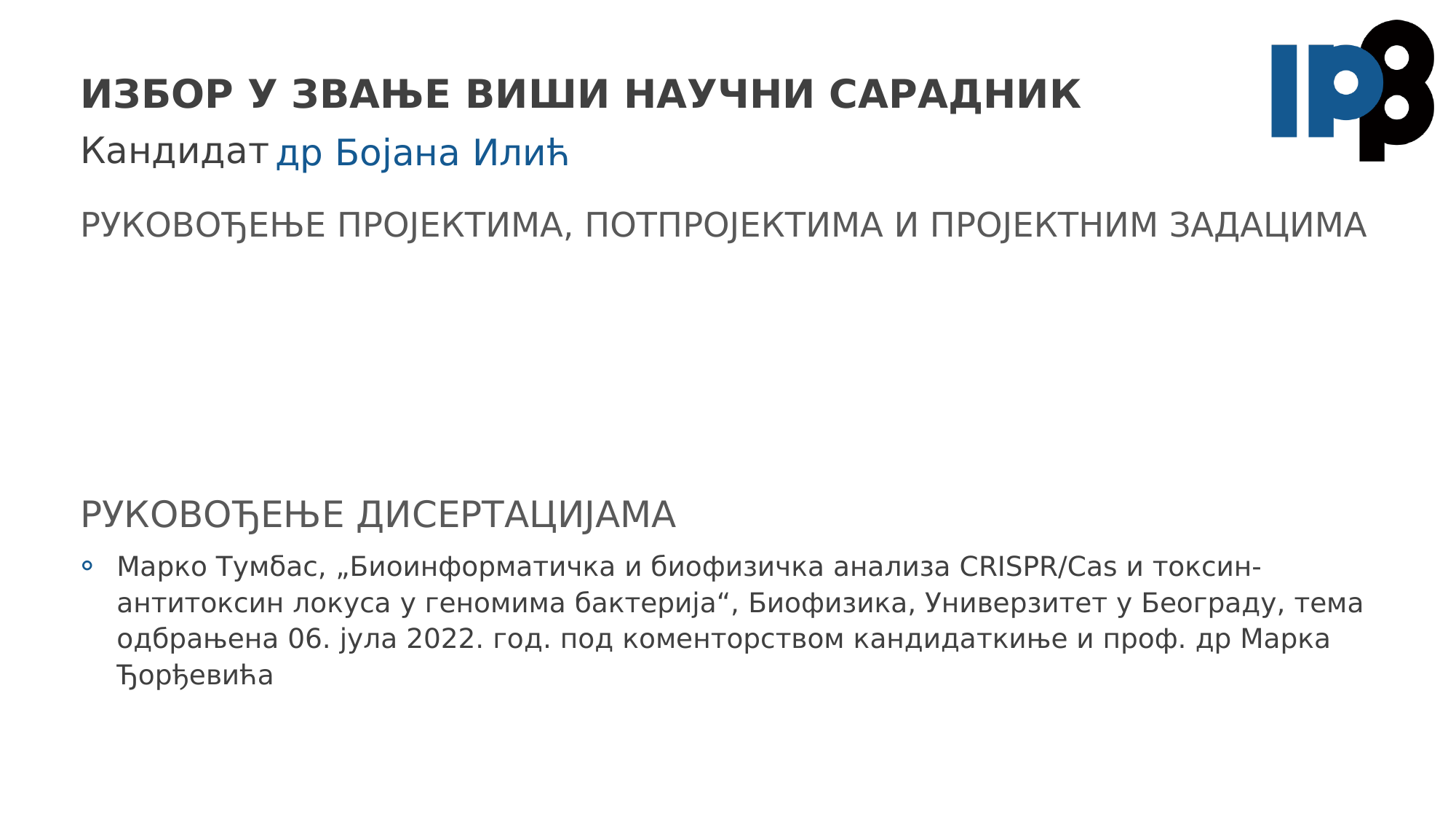

# Избор у звање виши научни сарадник
др Бојана Илић
Марко Тумбас, „Биоинформатичка и биофизичка анализа CRISPR/Cas и токсин-антитоксин локуса у геномима бактерија“, Биофизика, Универзитет у Београду, тема одбрањена 06. јула 2022. год. под коменторством кандидаткиње и проф. др Марка Ђорђевића